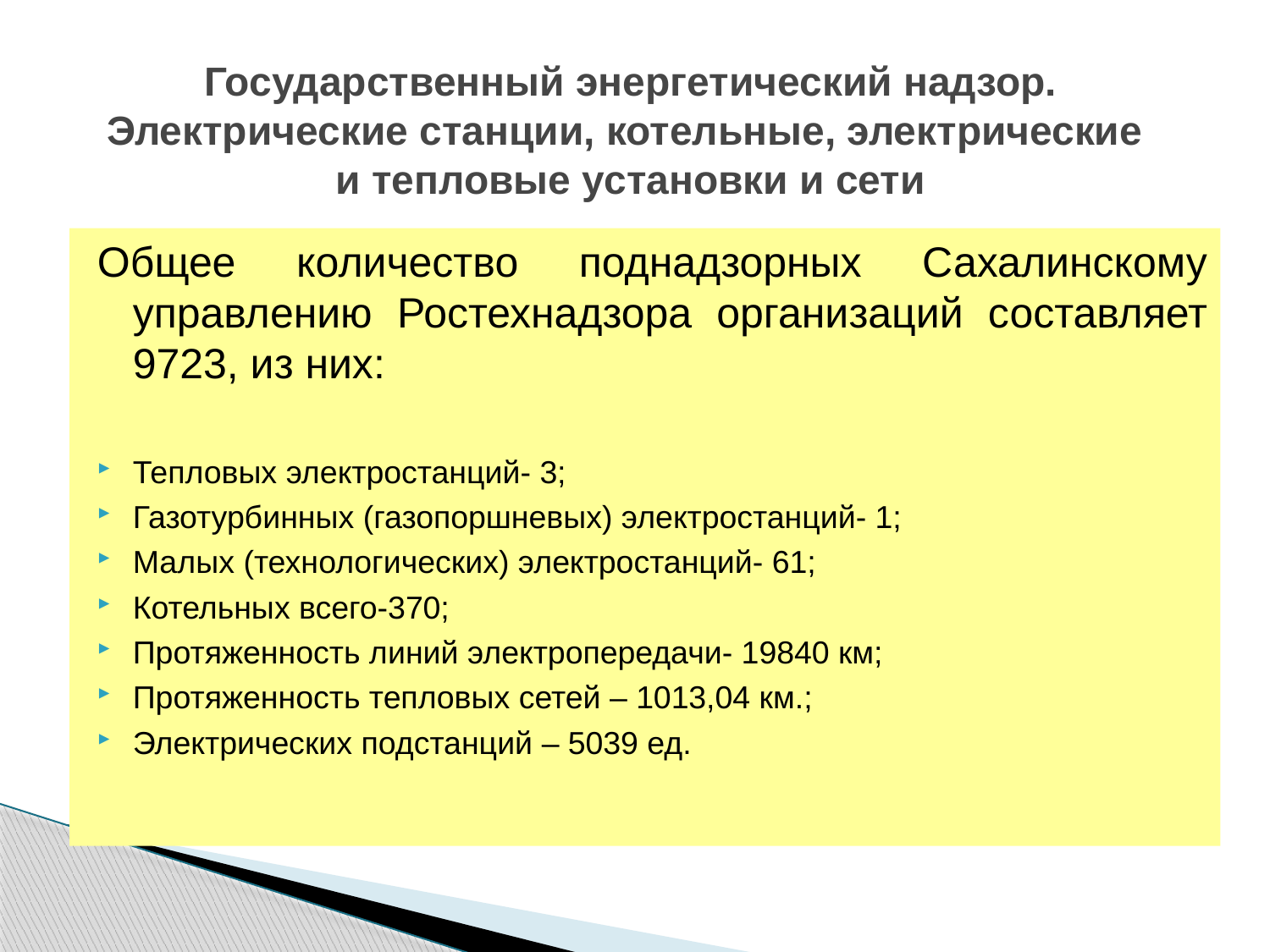

# Государственный энергетический надзор. Электрические станции, котельные, электрические и тепловые установки и сети
Общее количество поднадзорных Сахалинскому управлению Ростехнадзора организаций составляет 9723, из них:

Тепловых электростанций- 3;
Газотурбинных (газопоршневых) электростанций- 1;
Малых (технологических) электростанций- 61;
Котельных всего-370;
Протяженность линий электропередачи- 19840 км;
Протяженность тепловых сетей – 1013,04 км.;
Электрических подстанций – 5039 ед.